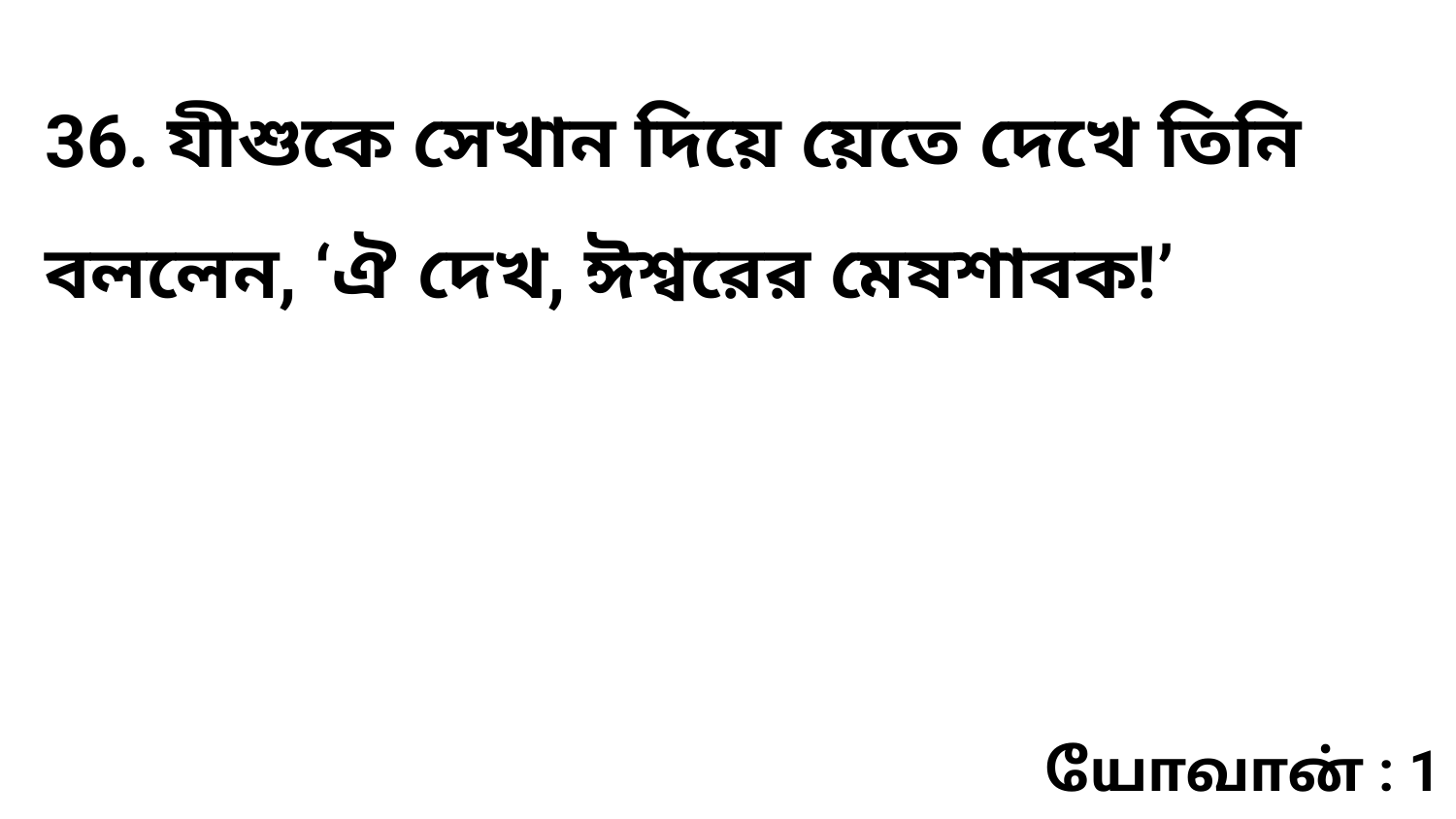

36. যীশুকে সেখান দিয়ে য়েতে দেখে তিনি বললেন, ‘ঐ দেখ, ঈশ্বরের মেষশাবক!’
யோவான் : 1